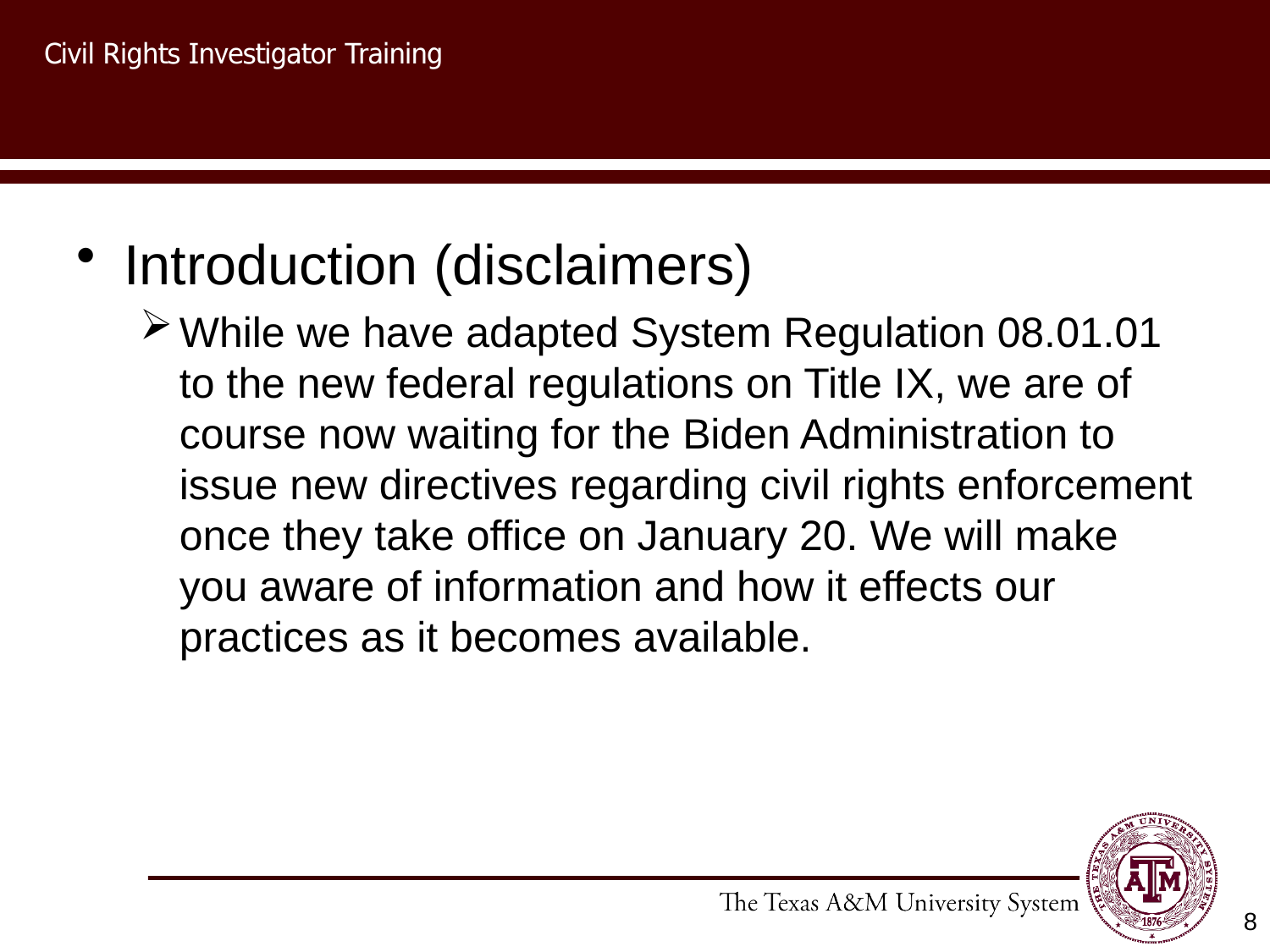

# Civil Rights Investigator Training
Introduction (disclaimers)
While we have adapted System Regulation 08.01.01 to the new federal regulations on Title IX, we are of course now waiting for the Biden Administration to issue new directives regarding civil rights enforcement once they take office on January 20. We will make you aware of information and how it effects our practices as it becomes available.

8